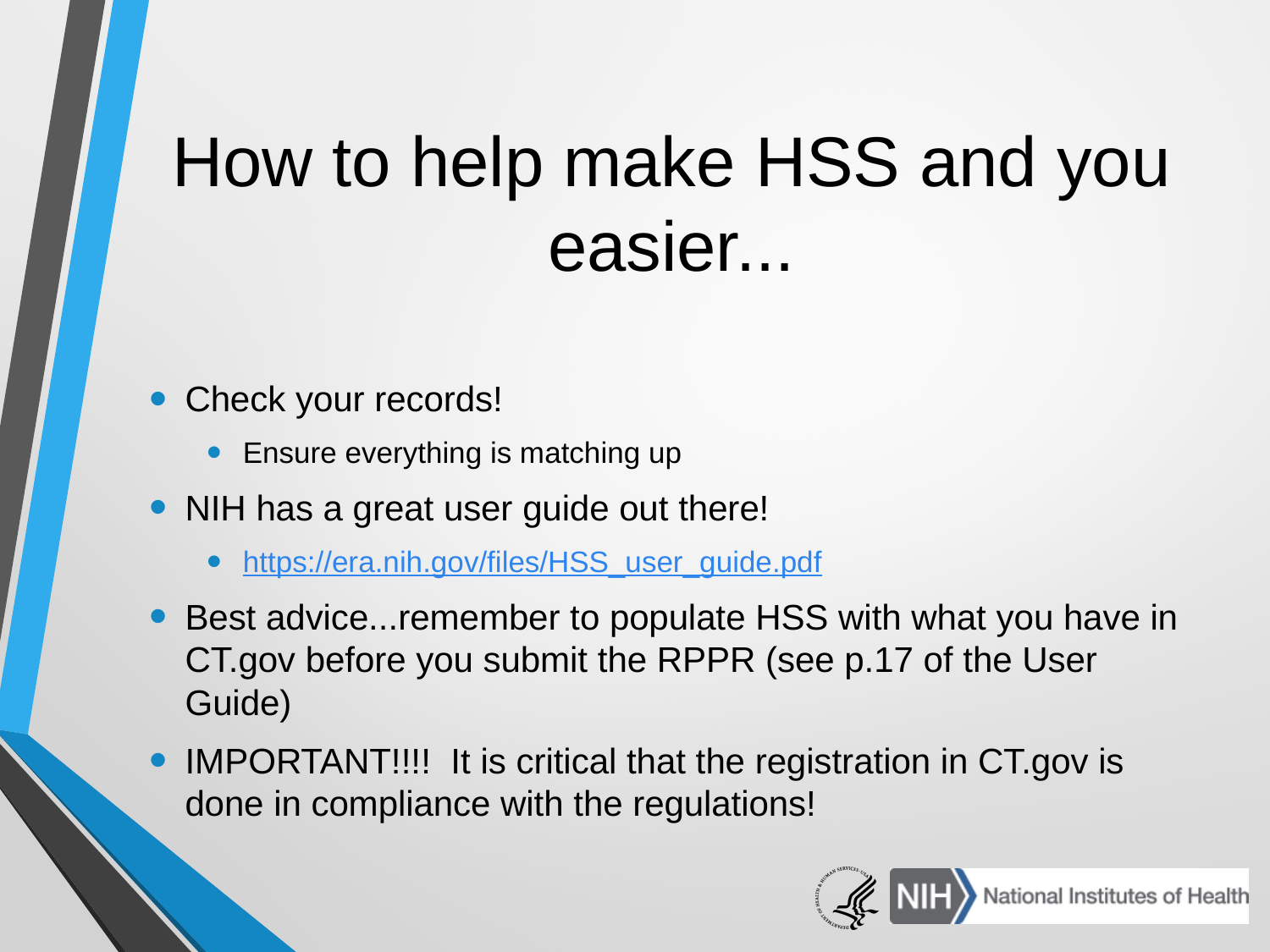

# How to help make HSS and you easier...
Check your records!
Ensure everything is matching up
NIH has a great user guide out there!
https://era.nih.gov/files/HSS_user_guide.pdf
Best advice...remember to populate HSS with what you have in CT.gov before you submit the RPPR (see p.17 of the User Guide)
IMPORTANT!!!!  It is critical that the registration in CT.gov is done in compliance with the regulations!